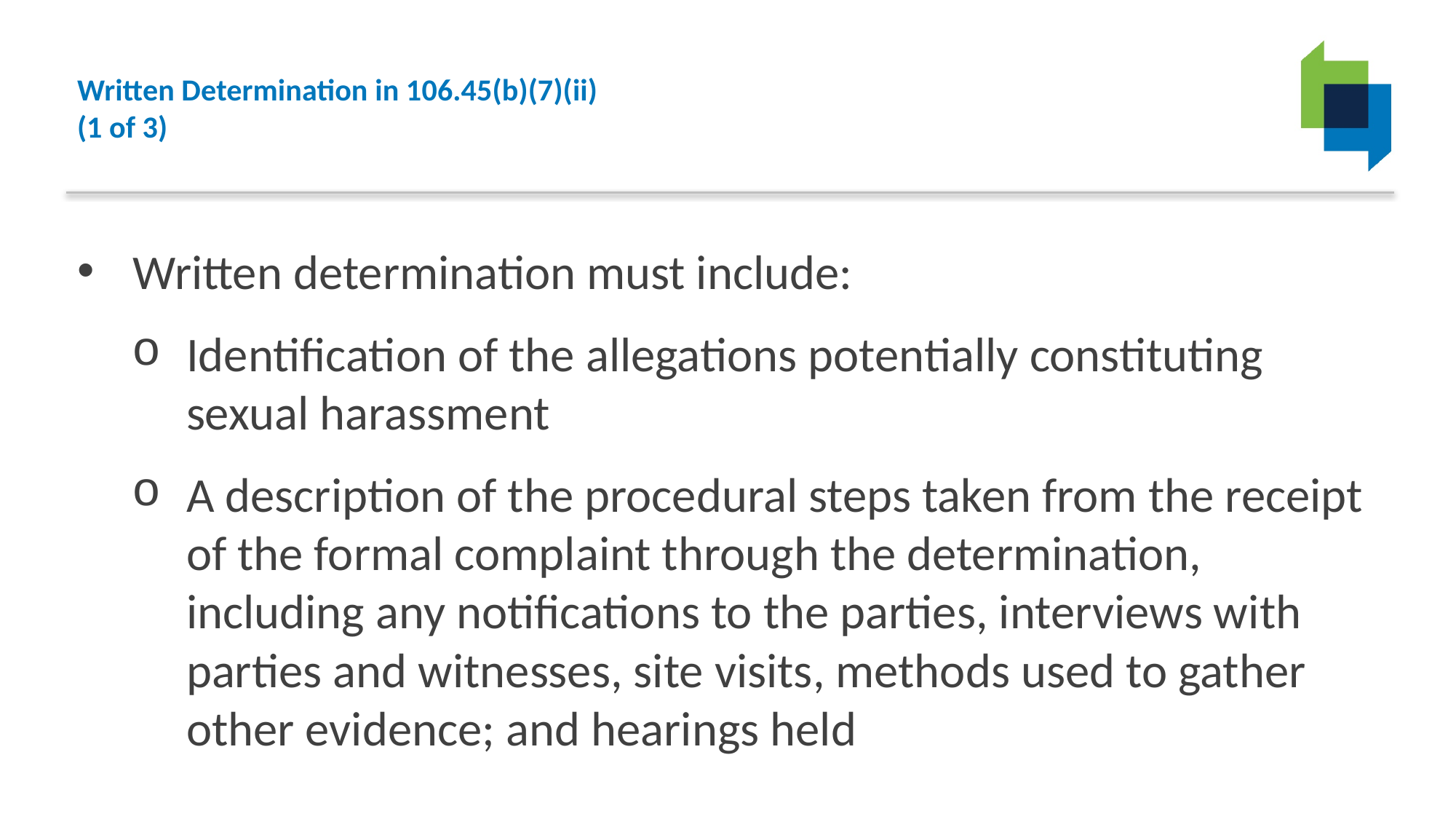

# Written Determination in 106.45(b)(7)(ii) (1 of 3)
Written determination must include:
Identification of the allegations potentially constituting sexual harassment
A description of the procedural steps taken from the receipt of the formal complaint through the determination, including any notifications to the parties, interviews with parties and witnesses, site visits, methods used to gather other evidence; and hearings held